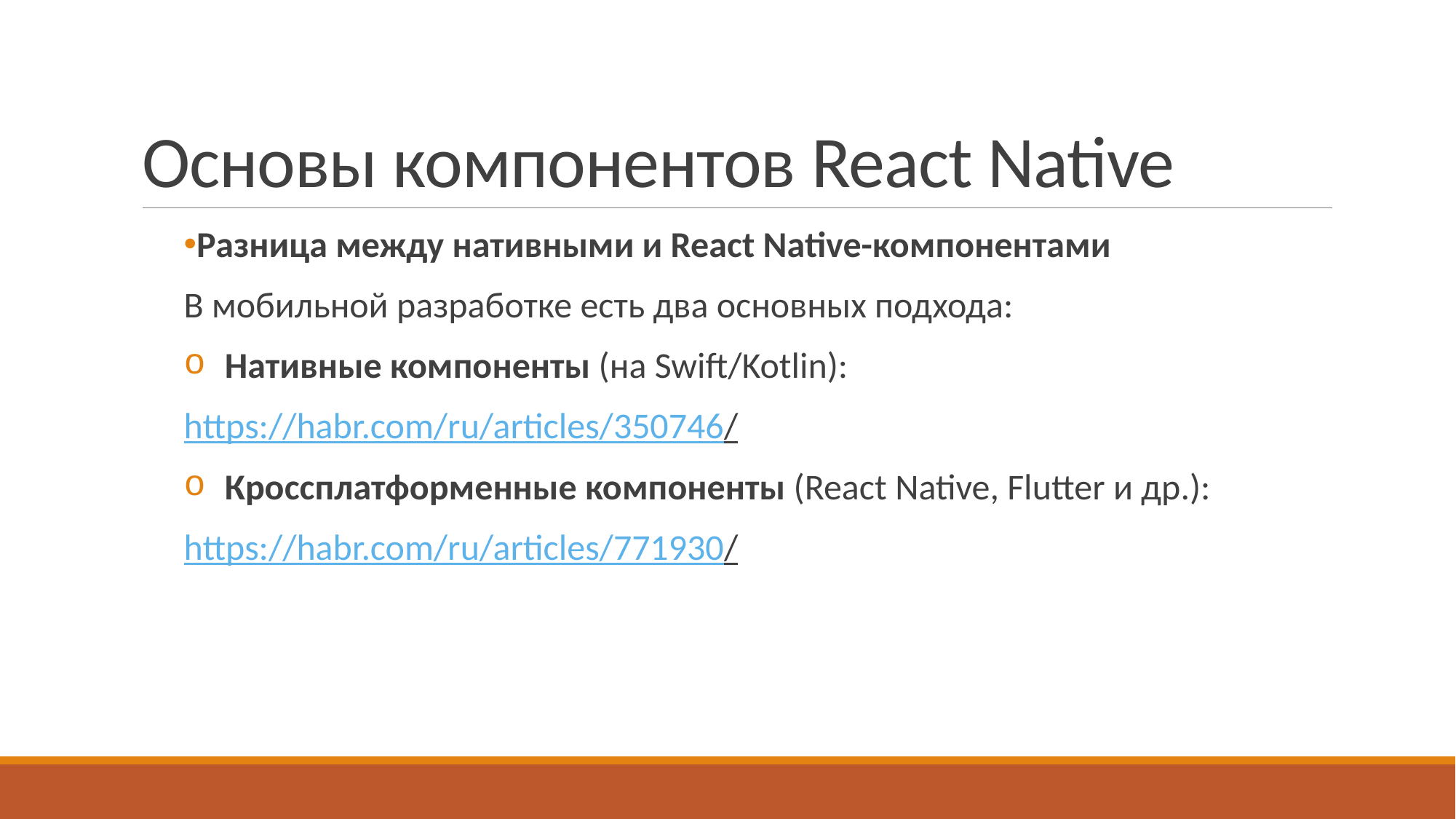

# Основы компонентов React Native
Разница между нативными и React Native-компонентами
В мобильной разработке есть два основных подхода:
Нативные компоненты (на Swift/Kotlin):
https://habr.com/ru/articles/350746/
Кроссплатформенные компоненты (React Native, Flutter и др.):
https://habr.com/ru/articles/771930/